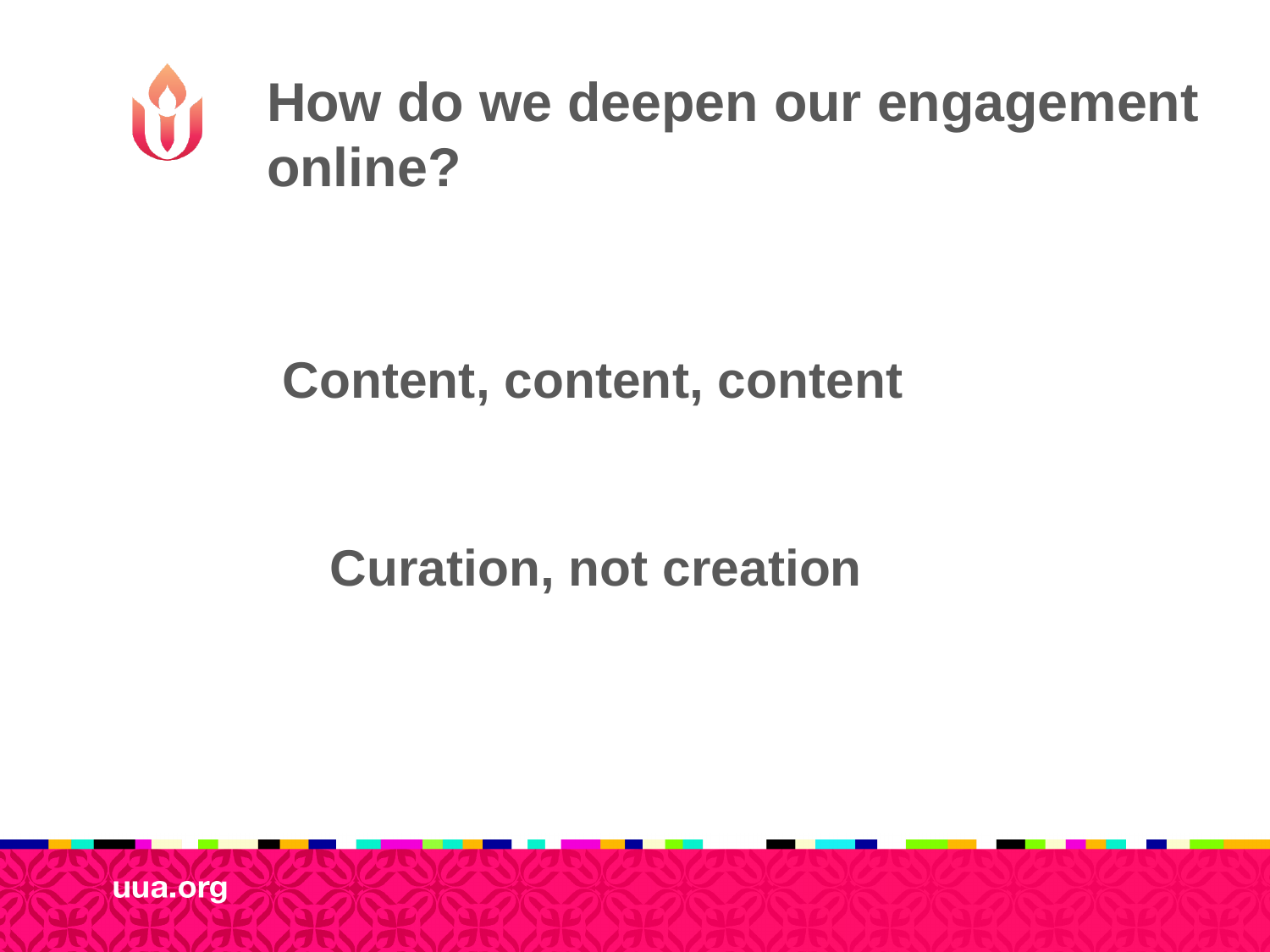

# How do we deepen our engagement online?
Content, content, content
Curation, not creation